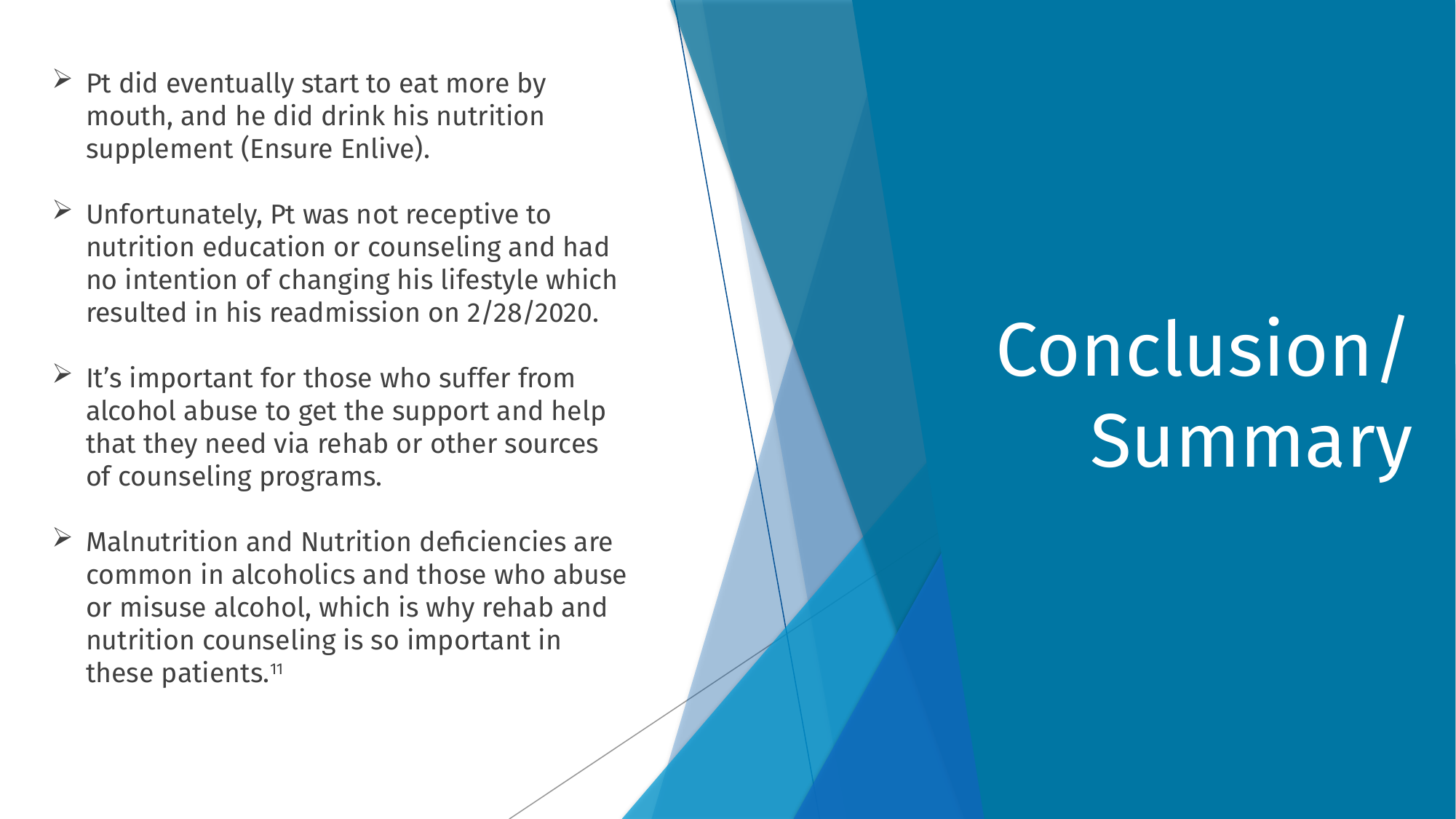

Pt did eventually start to eat more by mouth, and he did drink his nutrition supplement (Ensure Enlive).

Unfortunately, Pt was not receptive to nutrition education or counseling and had no intention of changing his lifestyle which resulted in his readmission on 2/28/2020.

It’s important for those who suffer from alcohol abuse to get the support and help that they need via rehab or other sources of counseling programs.

Malnutrition and Nutrition deficiencies are common in alcoholics and those who abuse or misuse alcohol, which is why rehab and nutrition counseling is so important in these patients.11

# Conclusion/ Summary